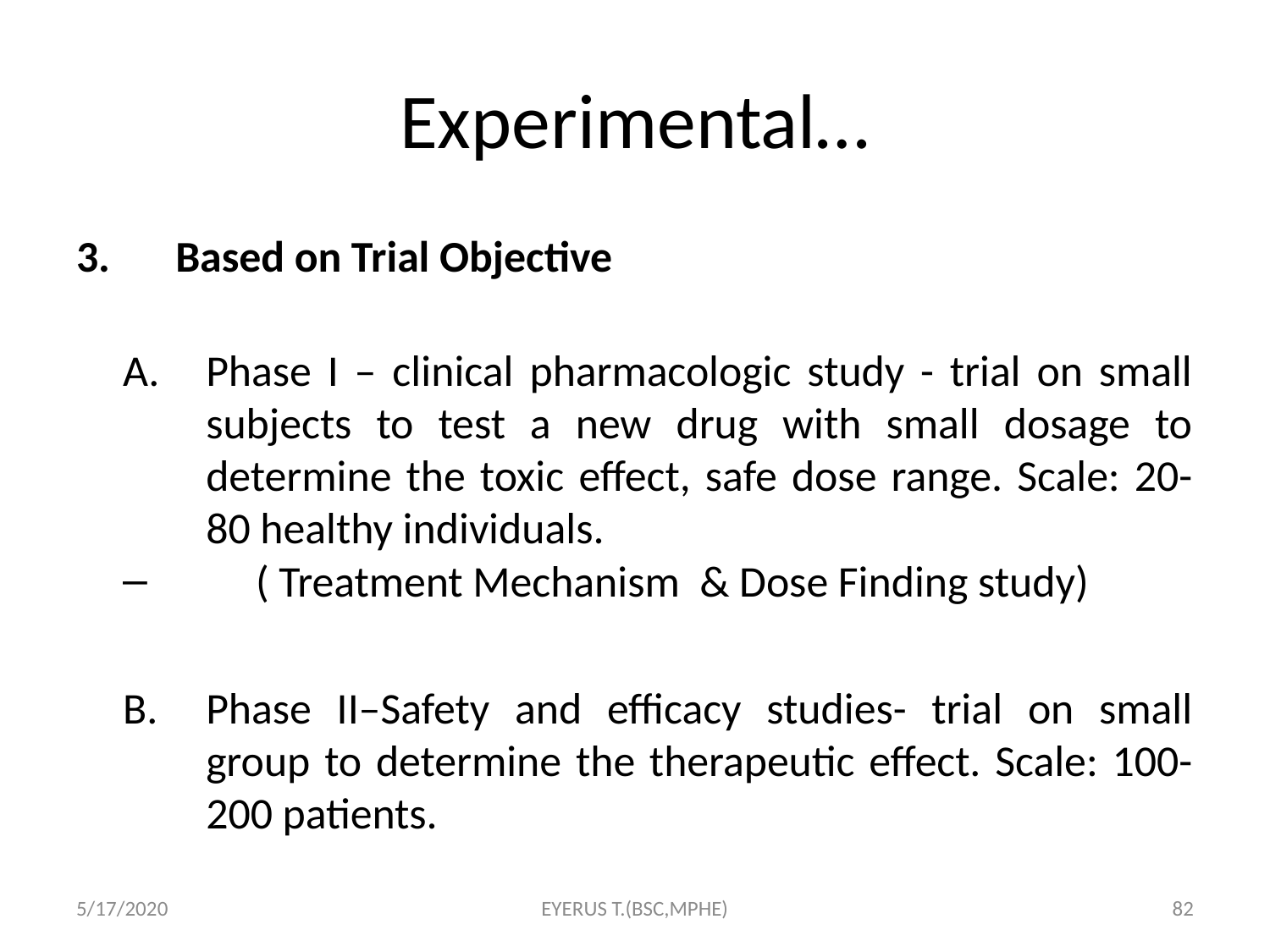

# Experimental…
Based on Trial Objective

Phase I – clinical pharmacologic study - trial on small subjects to test a new drug with small dosage to determine the toxic effect, safe dose range. Scale: 20-80 healthy individuals.
     ( Treatment Mechanism  & Dose Finding study)

Phase II–Safety and efficacy studies- trial on small group to determine the therapeutic effect. Scale: 100-200 patients.

5/17/2020
EYERUS T.(BSC,MPHE)
82